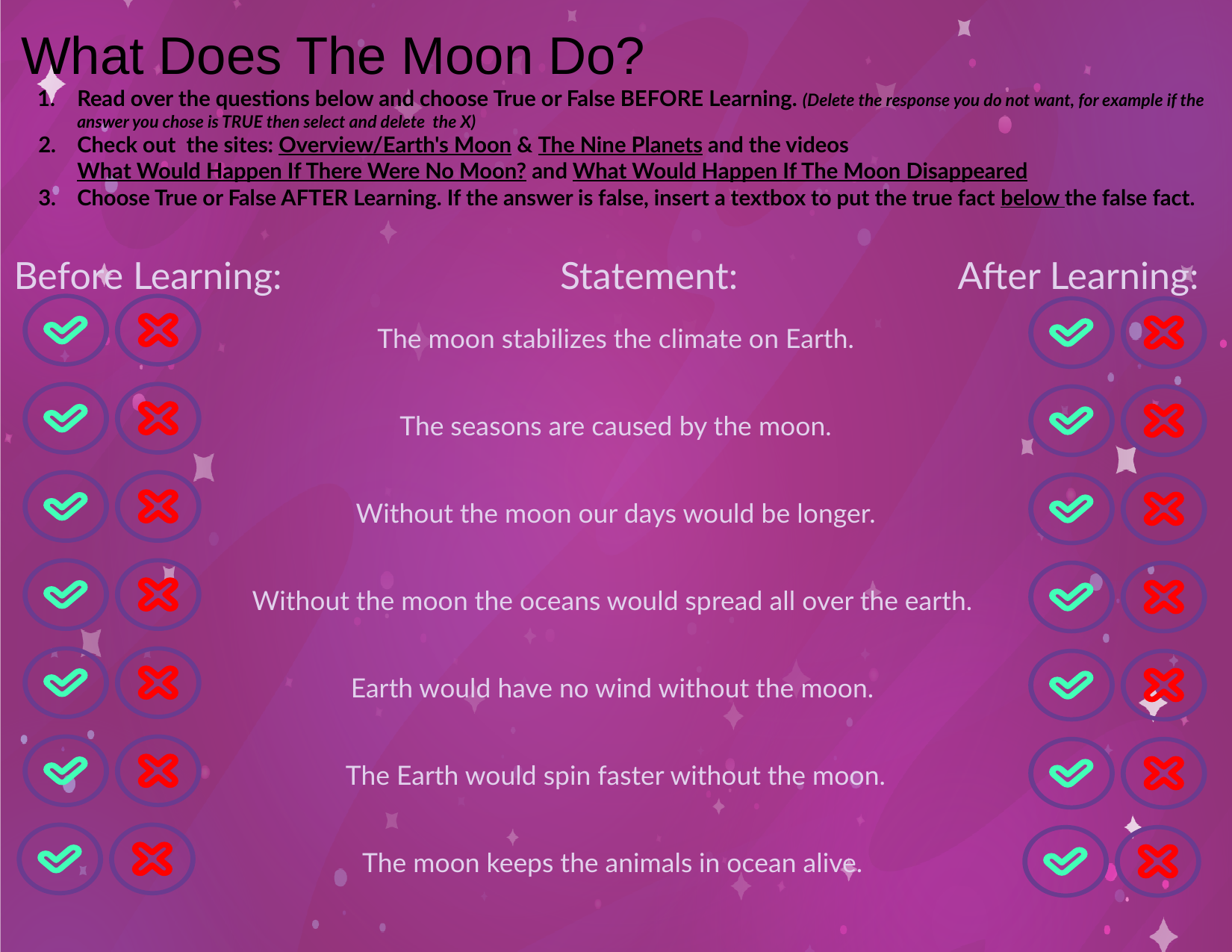

# What Does The Moon Do?
Read over the questions below and choose True or False BEFORE Learning. (Delete the response you do not want, for example if the answer you chose is TRUE then select and delete  the X)
Check out  the sites: Overview/Earth's Moon & The Nine Planets and the videos What Would Happen If There Were No Moon? and What Would Happen If The Moon Disappeared
Choose True or False AFTER Learning. If the answer is false, insert a textbox to put the true fact below the false fact.
Before Learning:
Statement:
After Learning:

The moon stabilizes the climate on Earth.

The seasons are caused by the moon.

Without the moon our days would be longer.

Without the moon the oceans would spread all over the earth.

Earth would have no wind without the moon.

The Earth would spin faster without the moon.

The moon keeps the animals in ocean alive.